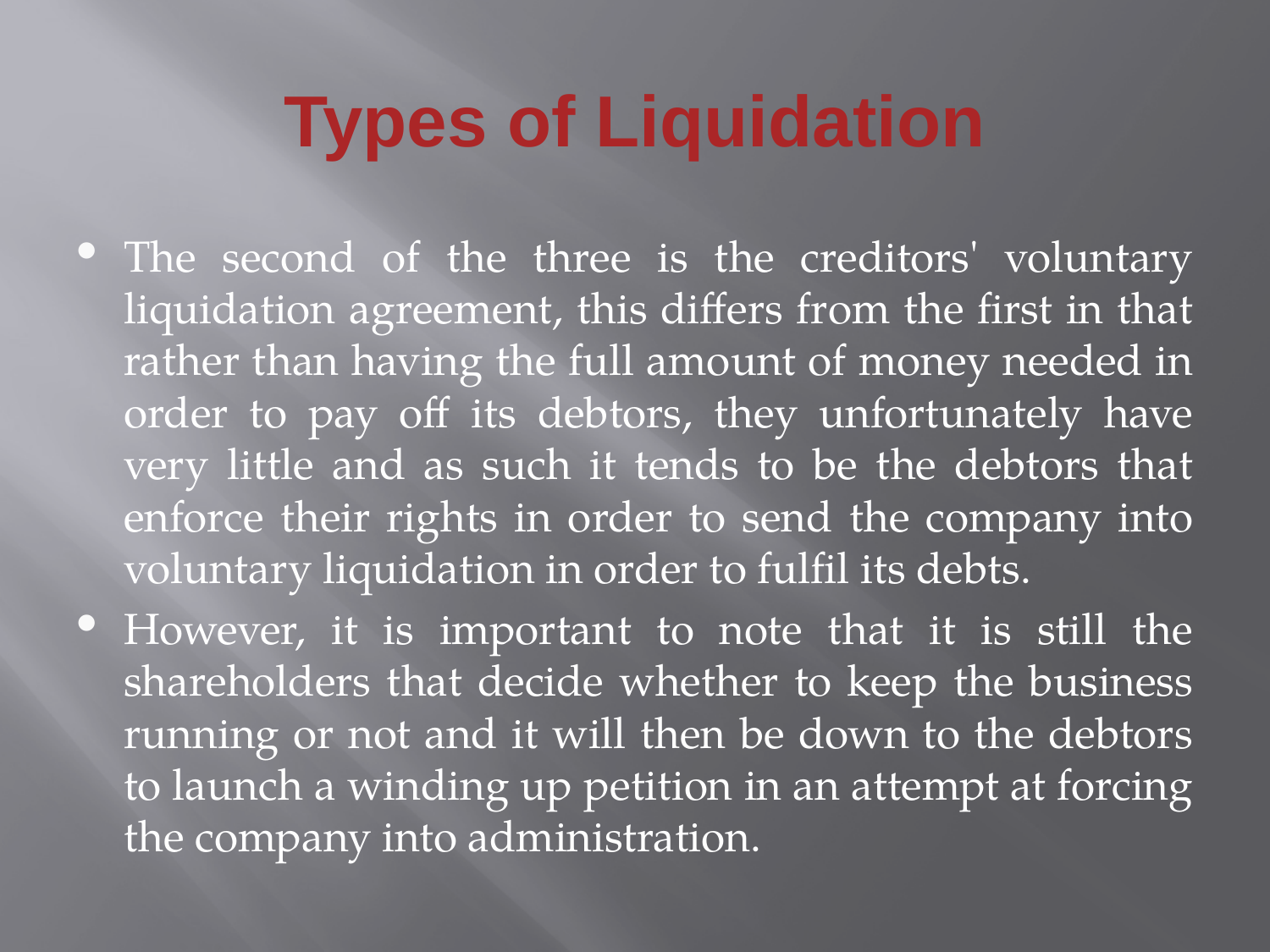

# Types of Liquidation
The second of the three is the creditors' voluntary liquidation agreement, this differs from the first in that rather than having the full amount of money needed in order to pay off its debtors, they unfortunately have very little and as such it tends to be the debtors that enforce their rights in order to send the company into voluntary liquidation in order to fulfil its debts.
However, it is important to note that it is still the shareholders that decide whether to keep the business running or not and it will then be down to the debtors to launch a winding up petition in an attempt at forcing the company into administration.